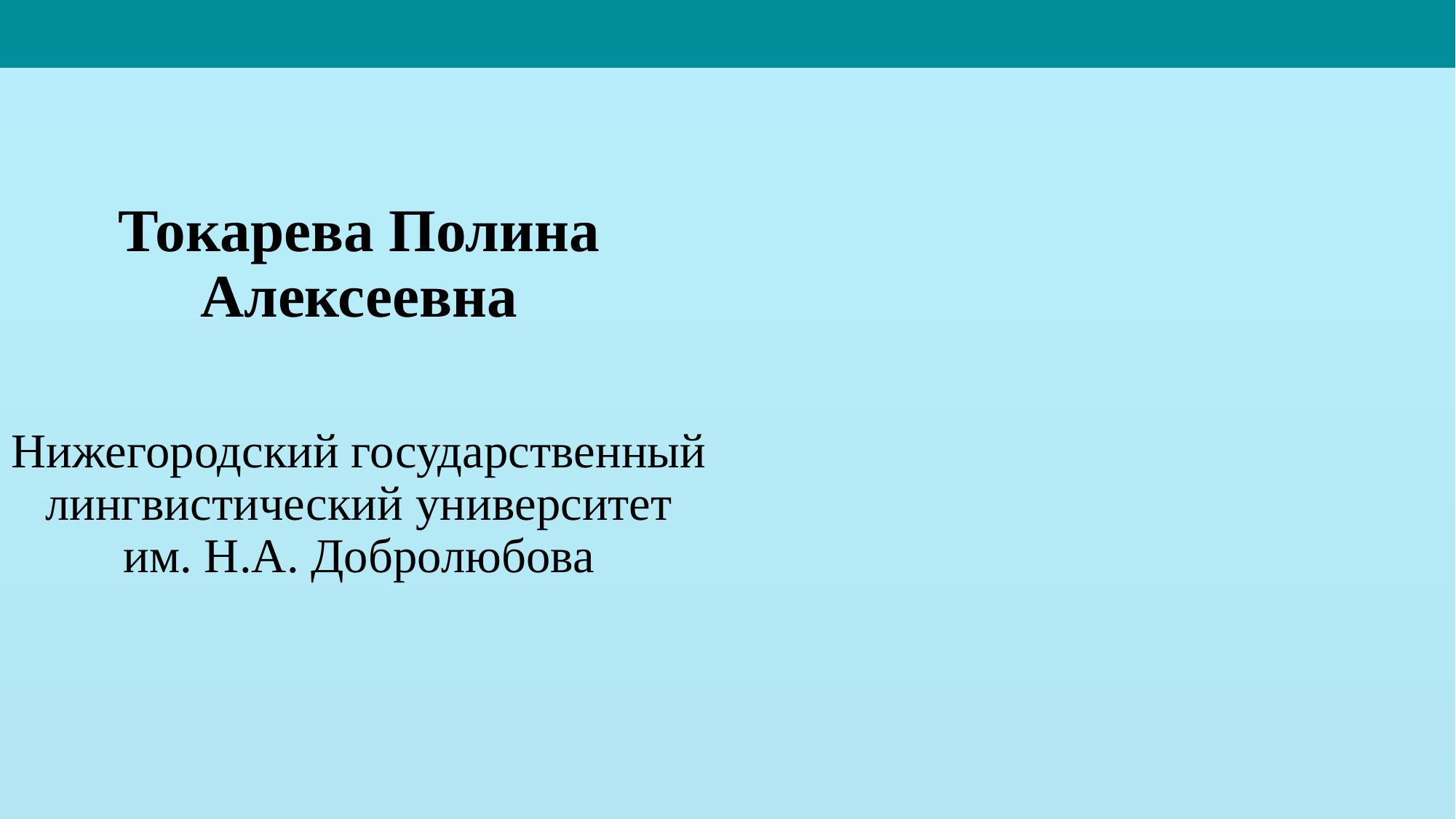

Токарева Полина Алексеевна

Нижегородский государственный лингвистический университет им. Н.А. Добролюбова